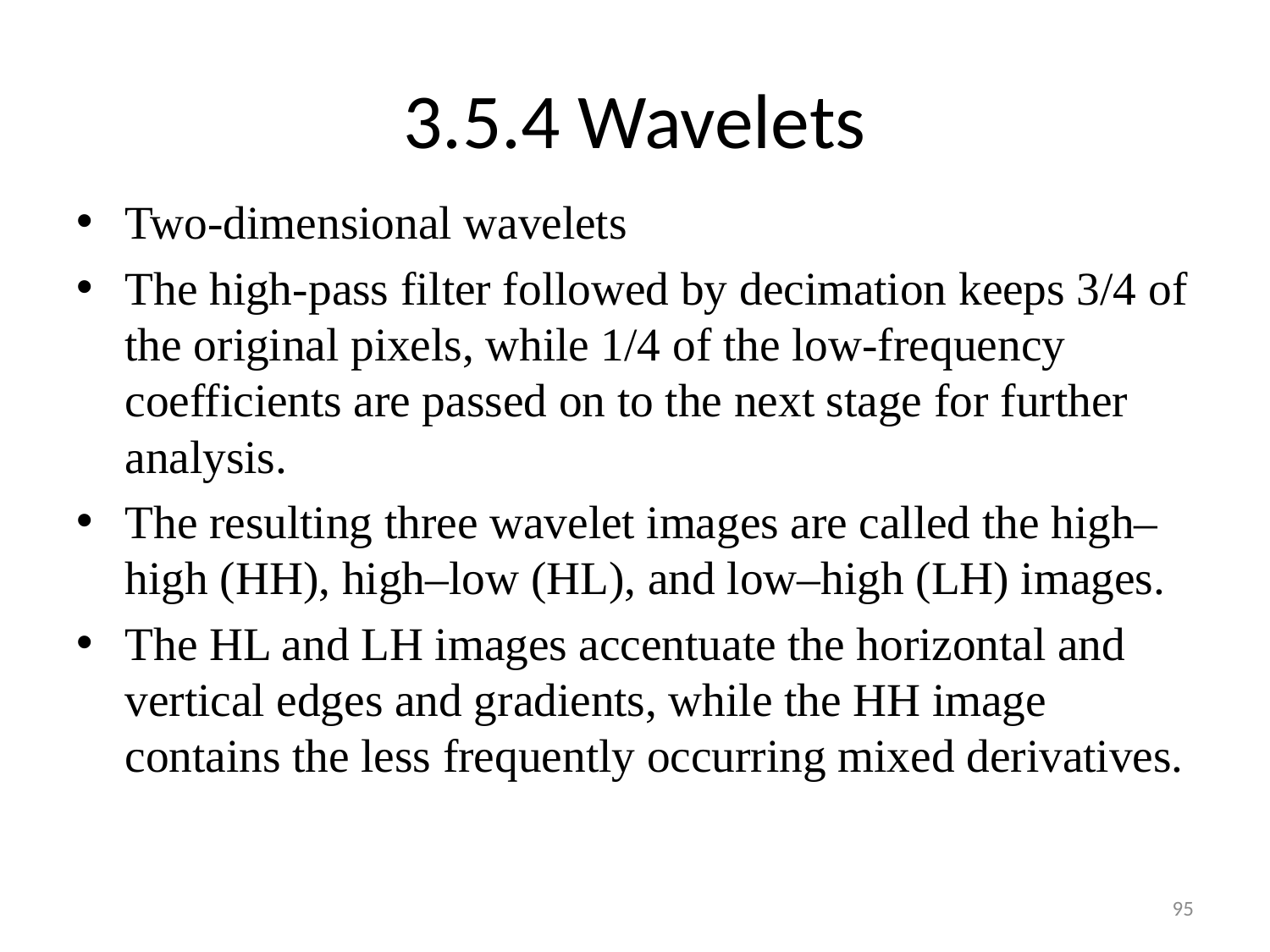

# 3.5.4 Wavelets
Two-dimensional wavelets
The high-pass filter followed by decimation keeps 3/4 of the original pixels, while 1/4 of the low-frequency coefficients are passed on to the next stage for further analysis.
The resulting three wavelet images are called the high–high (HH), high–low (HL), and low–high (LH) images.
The HL and LH images accentuate the horizontal and vertical edges and gradients, while the HH image contains the less frequently occurring mixed derivatives.
95